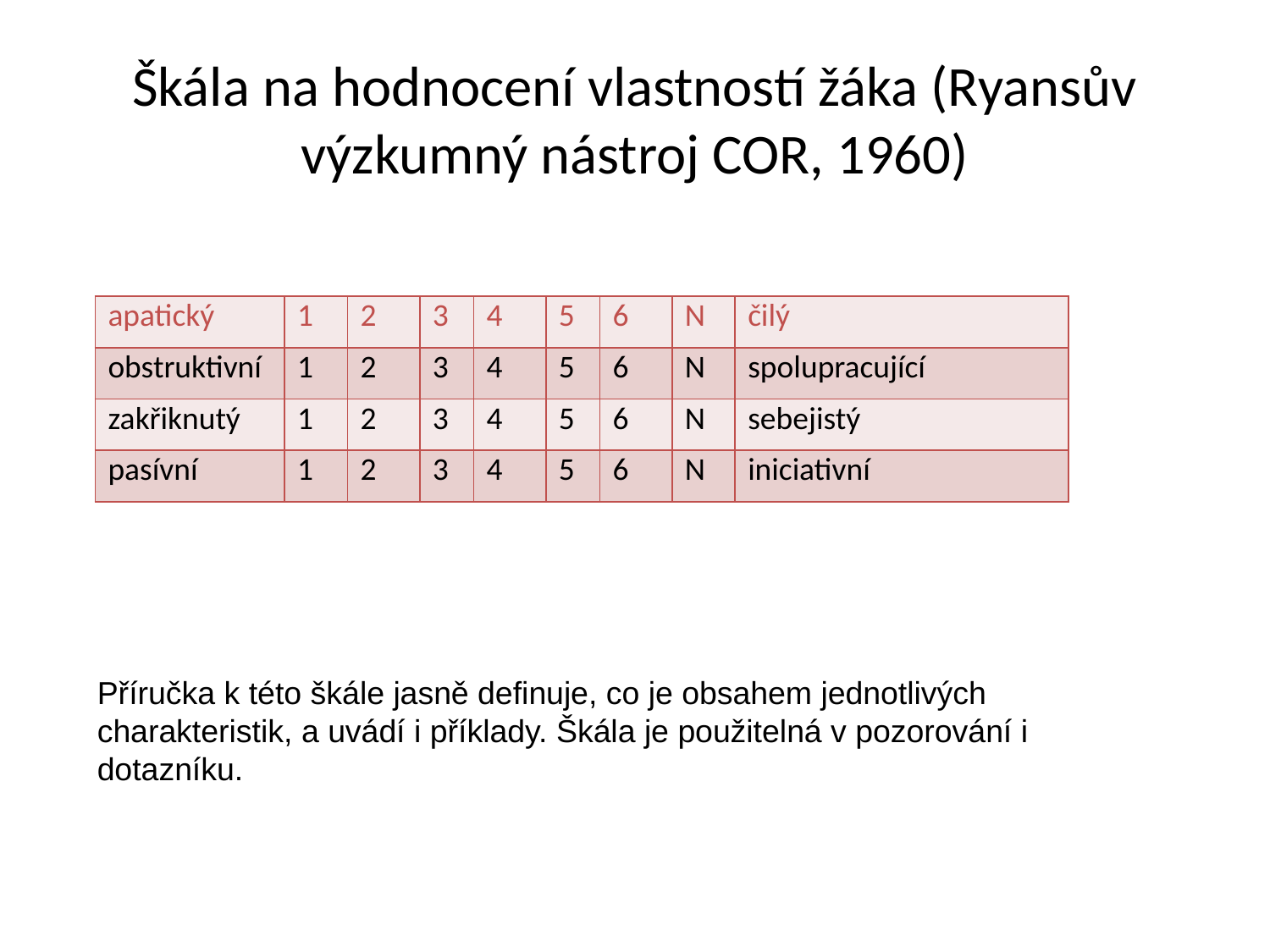

# Škála na hodnocení vlastností žáka (Ryansův výzkumný nástroj COR, 1960)
| apatický | 1 | 2 | 3 | 4 | 5 | 6 | N | čilý |
| --- | --- | --- | --- | --- | --- | --- | --- | --- |
| obstruktivní | 1 | 2 | 3 | 4 | 5 | 6 | N | spolupracující |
| zakřiknutý | 1 | 2 | 3 | 4 | 5 | 6 | N | sebejistý |
| pasívní | 1 | 2 | 3 | 4 | 5 | 6 | N | iniciativní |
Příručka k této škále jasně definuje, co je obsahem jednotlivých charakteristik, a uvádí i příklady. Škála je použitelná v pozorování i dotazníku.